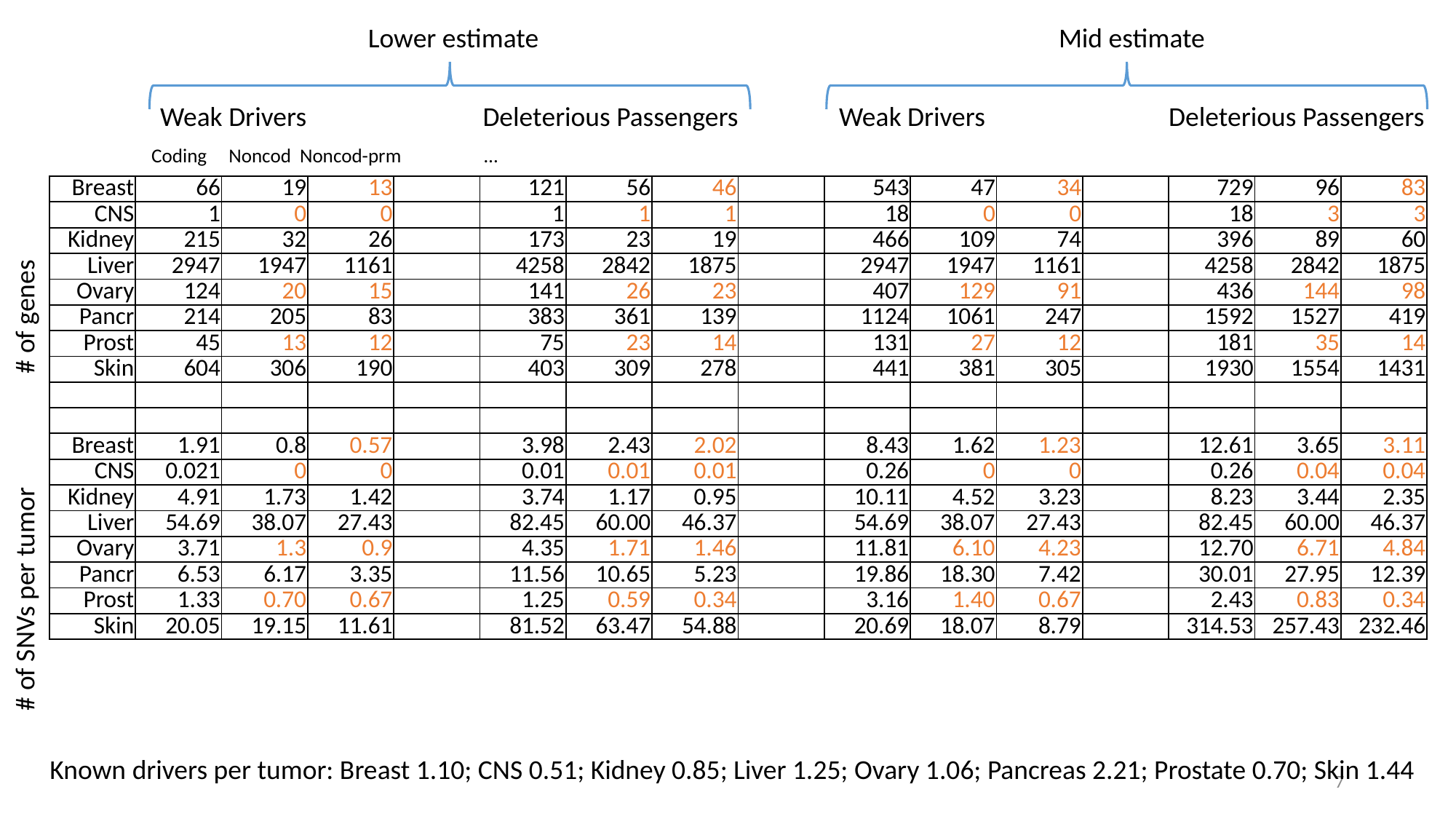

Lower estimate
Mid estimate
Weak Drivers
Deleterious Passengers
Weak Drivers
Deleterious Passengers
Coding     Noncod  Noncod-prm                   …
| Breast | 66 | 19 | 13 |  | 121 | 56 | 46 |  | 543 | 47 | 34 |  | 729 | 96 | 83 |
| --- | --- | --- | --- | --- | --- | --- | --- | --- | --- | --- | --- | --- | --- | --- | --- |
| CNS | 1 | 0 | 0 |  | 1 | 1 | 1 |  | 18 | 0 | 0 |  | 18 | 3 | 3 |
| Kidney | 215 | 32 | 26 |  | 173 | 23 | 19 |  | 466 | 109 | 74 |  | 396 | 89 | 60 |
| Liver | 2947 | 1947 | 1161 |  | 4258 | 2842 | 1875 |  | 2947 | 1947 | 1161 |  | 4258 | 2842 | 1875 |
| Ovary | 124 | 20 | 15 |  | 141 | 26 | 23 |  | 407 | 129 | 91 |  | 436 | 144 | 98 |
| Pancr | 214 | 205 | 83 |  | 383 | 361 | 139 |  | 1124 | 1061 | 247 |  | 1592 | 1527 | 419 |
| Prost | 45 | 13 | 12 |  | 75 | 23 | 14 |  | 131 | 27 | 12 |  | 181 | 35 | 14 |
| Skin | 604 | 306 | 190 |  | 403 | 309 | 278 |  | 441 | 381 | 305 |  | 1930 | 1554 | 1431 |
|  |  |  |  |  |  |  |  |  |  |  |  |  |  |  |  |
|  |  |  |  |  |  |  |  |  |  |  |  |  |  |  |  |
| Breast | 1.91 | 0.8 | 0.57 |  | 3.98 | 2.43 | 2.02 |  | 8.43 | 1.62 | 1.23 |  | 12.61 | 3.65 | 3.11 |
| CNS | 0.021 | 0 | 0 |  | 0.01 | 0.01 | 0.01 |  | 0.26 | 0 | 0 |  | 0.26 | 0.04 | 0.04 |
| Kidney | 4.91 | 1.73 | 1.42 |  | 3.74 | 1.17 | 0.95 |  | 10.11 | 4.52 | 3.23 |  | 8.23 | 3.44 | 2.35 |
| Liver | 54.69 | 38.07 | 27.43 |  | 82.45 | 60.00 | 46.37 |  | 54.69 | 38.07 | 27.43 |  | 82.45 | 60.00 | 46.37 |
| Ovary | 3.71 | 1.3 | 0.9 |  | 4.35 | 1.71 | 1.46 |  | 11.81 | 6.10 | 4.23 |  | 12.70 | 6.71 | 4.84 |
| Pancr | 6.53 | 6.17 | 3.35 |  | 11.56 | 10.65 | 5.23 |  | 19.86 | 18.30 | 7.42 |  | 30.01 | 27.95 | 12.39 |
| Prost | 1.33 | 0.70 | 0.67 |  | 1.25 | 0.59 | 0.34 |  | 3.16 | 1.40 | 0.67 |  | 2.43 | 0.83 | 0.34 |
| Skin | 20.05 | 19.15 | 11.61 |  | 81.52 | 63.47 | 54.88 |  | 20.69 | 18.07 | 8.79 |  | 314.53 | 257.43 | 232.46 |
# of genes
# of SNVs per tumor
Known drivers per tumor: Breast 1.10; CNS 0.51; Kidney 0.85; Liver 1.25; Ovary 1.06; Pancreas 2.21; Prostate 0.70; Skin 1.44
7